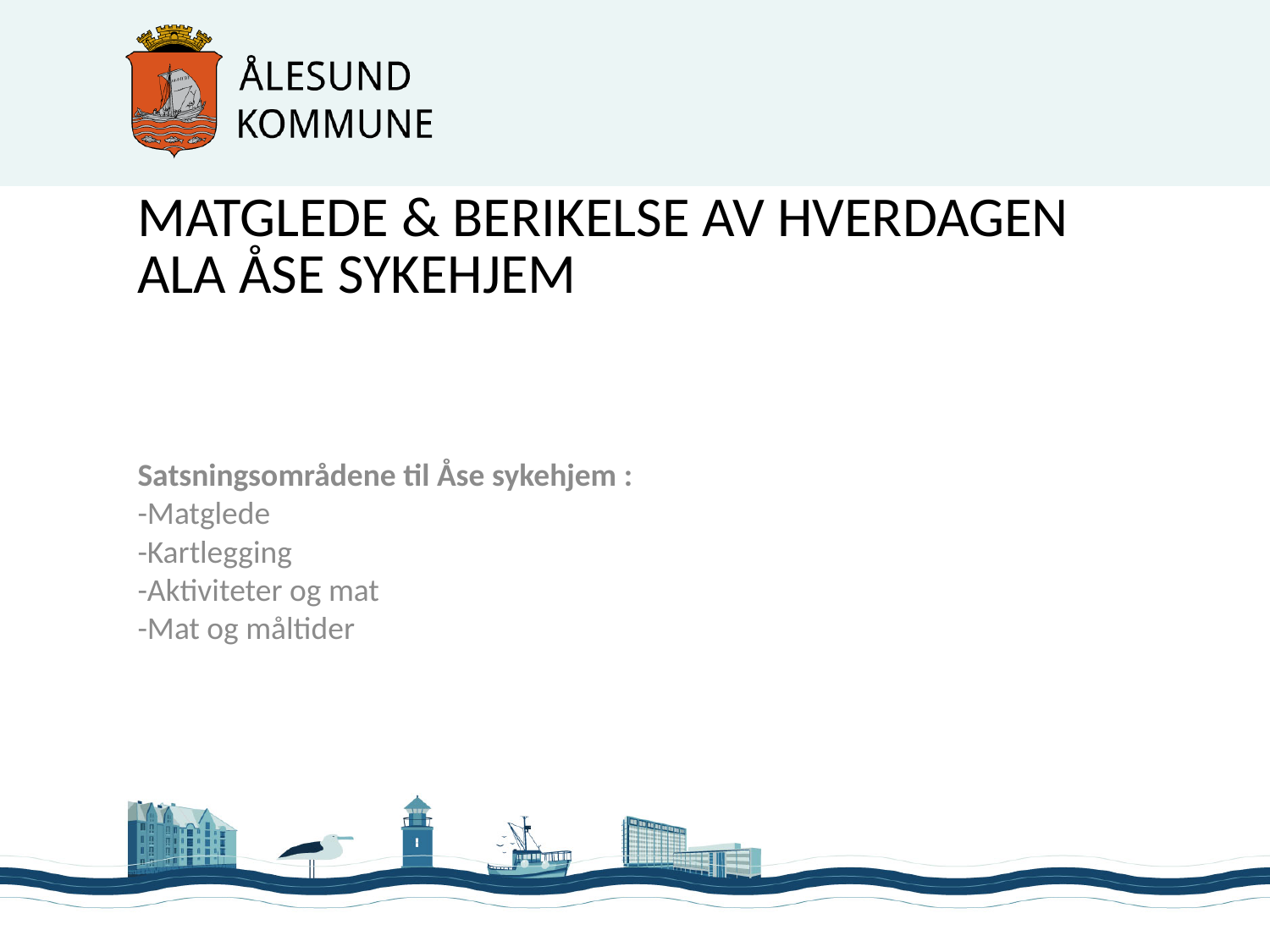

# MATGLEDE & BERIKELSE AV HVERDAGEN ALA ÅSE SYKEHJEM
Satsningsområdene til Åse sykehjem :
-Matglede
-Kartlegging
-Aktiviteter og mat
-Mat og måltider